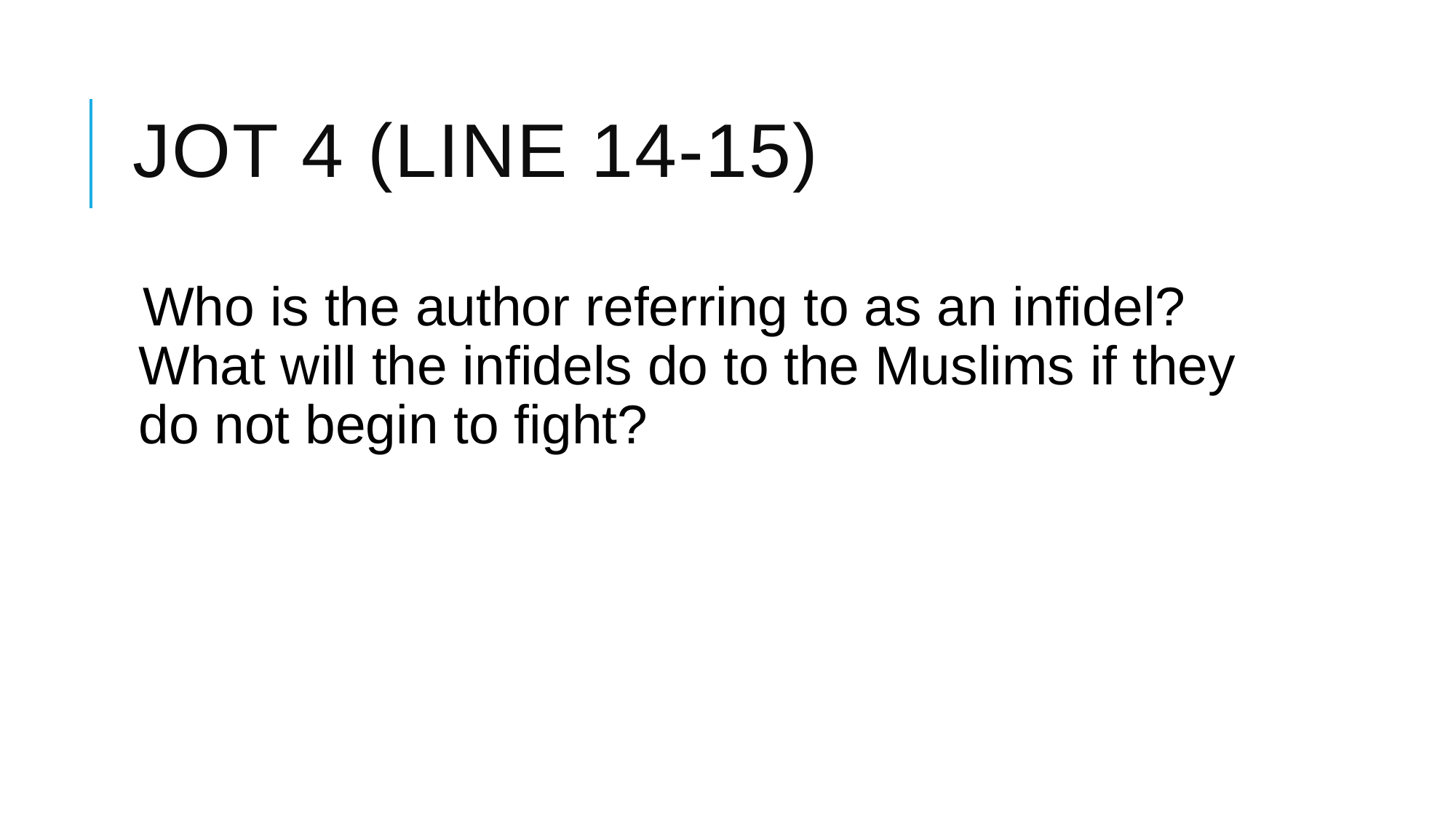

# Jot 4 (Line 14-15)
Who is the author referring to as an infidel? What will the infidels do to the Muslims if they do not begin to fight?